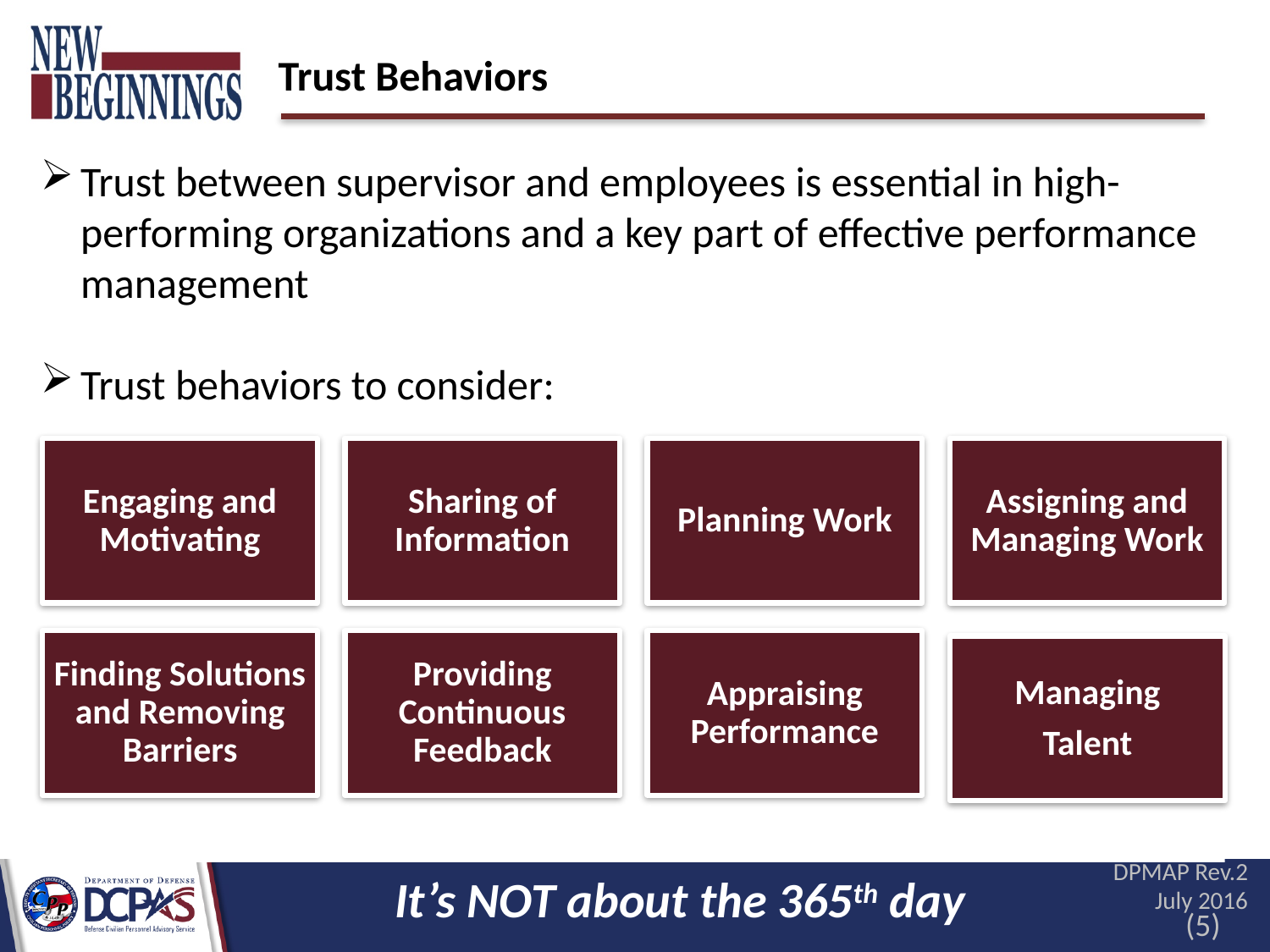

# Trust Behaviors
Trust between supervisor and employees is essential in high-performing organizations and a key part of effective performance management

Trust behaviors to consider:

Engaging and Motivating
Sharing of Information
Planning Work
Assigning and Managing Work
Finding Solutions and Removing Barriers
Providing Continuous Feedback
Appraising Performance
Managing
Talent
DPMAP Rev.2 July 2016
It’s NOT about the 365th day
(5)